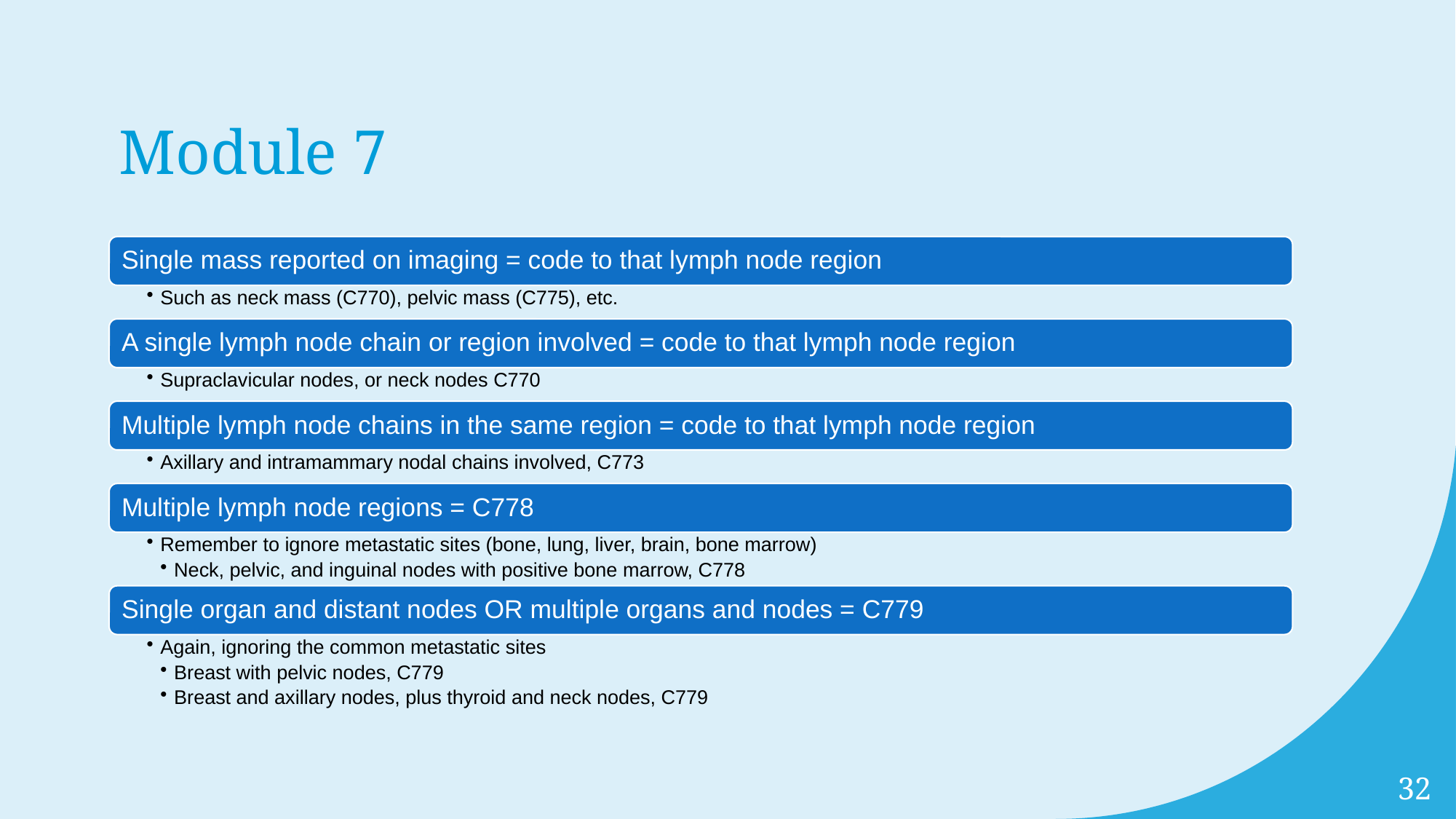

# Module 7
Single mass reported on imaging = code to that lymph node region
Such as neck mass (C770), pelvic mass (C775), etc.
A single lymph node chain or region involved = code to that lymph node region
Supraclavicular nodes, or neck nodes C770
Multiple lymph node chains in the same region = code to that lymph node region
Axillary and intramammary nodal chains involved, C773
Multiple lymph node regions = C778
Remember to ignore metastatic sites (bone, lung, liver, brain, bone marrow)
Neck, pelvic, and inguinal nodes with positive bone marrow, C778
Single organ and distant nodes OR multiple organs and nodes = C779
Again, ignoring the common metastatic sites
Breast with pelvic nodes, C779
Breast and axillary nodes, plus thyroid and neck nodes, C779
32